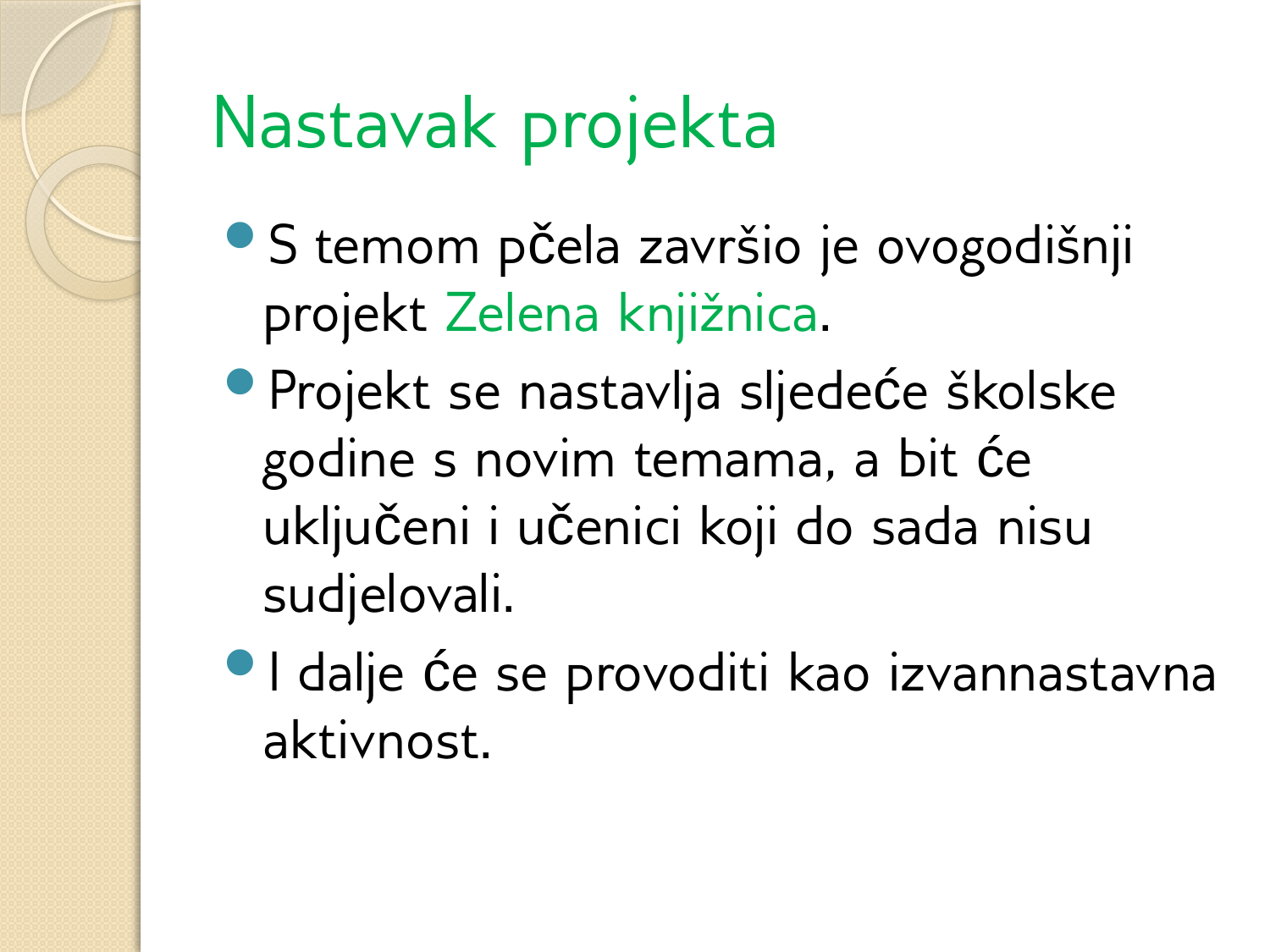

# Nastavak projekta
S temom pčela završio je ovogodišnji projekt Zelena knjižnica.
Projekt se nastavlja sljedeće školske godine s novim temama, a bit će uključeni i učenici koji do sada nisu sudjelovali.
I dalje će se provoditi kao izvannastavna aktivnost.